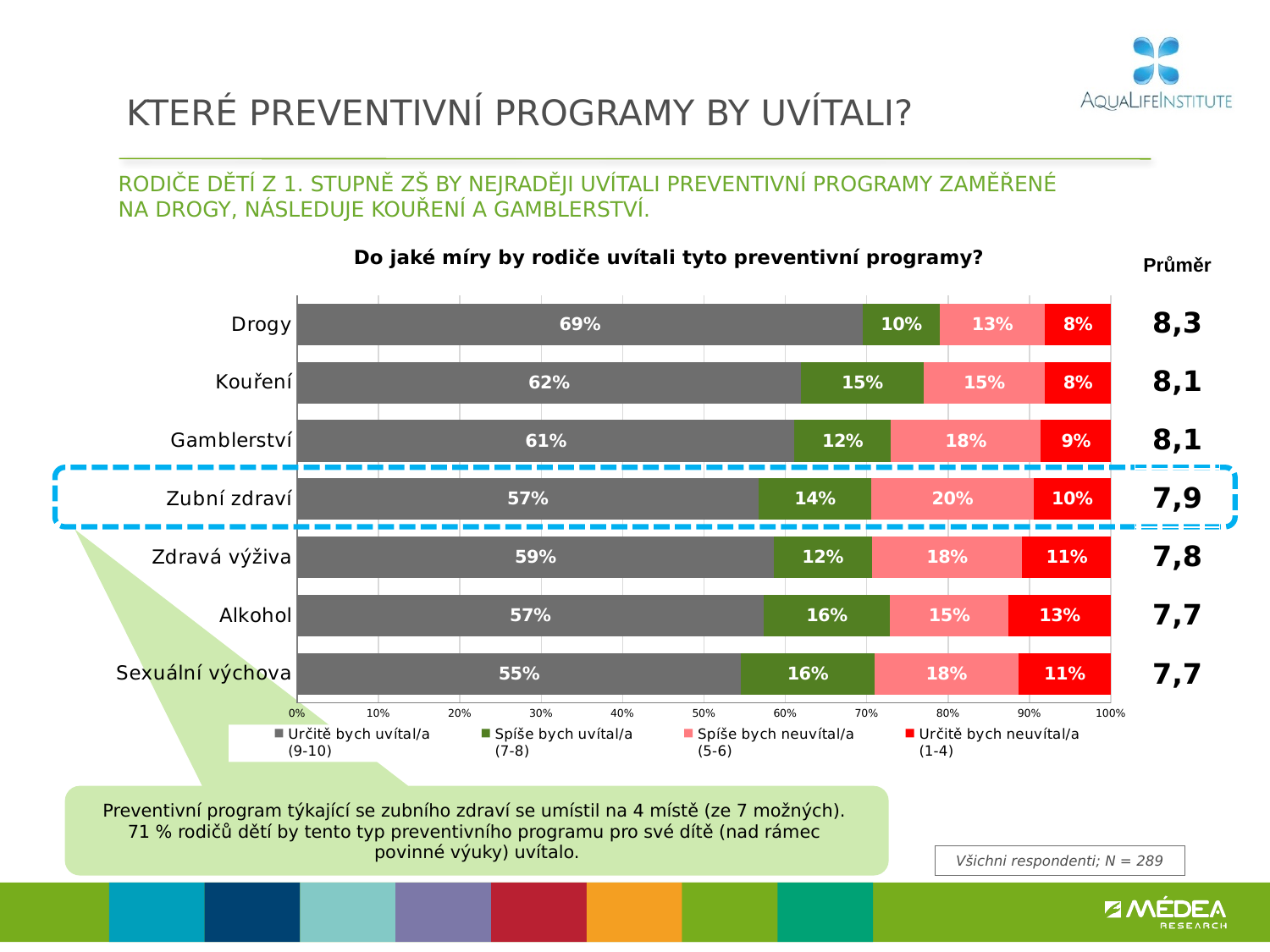

# KTERÉ PREVENTIVNÍ PROGRAMY BY UVÍTALI?
RODIČE DĚTÍ Z 1. STUPNĚ ZŠ BY NEJRADĚJI UVÍTALI PREVENTIVNÍ PROGRAMY ZAMĚŘENÉ
NA DROGY, NÁSLEDUJE KOUŘENÍ A GAMBLERSTVÍ.
| Průměr |
| --- |
| 8,3 |
| 8,1 |
| 8,1 |
| 7,9 |
| 7,8 |
| 7,7 |
| 7,7 |
Do jaké míry by rodiče uvítali tyto preventivní programy?

### Chart

| Category | Určitě bych uvítal/a
(9-10) | Spíše bych uvítal/a
(7-8) | Spíše bych neuvítal/a
(5-6) | Určitě bych neuvítal/a
(1-4) |
|---|---|---|---|---|
| Drogy | 0.6949263920608776 | 0.09509174745375942 | 0.1288005124937415 | 0.08118134799162136 |
| Kouření | 0.6190132032518026 | 0.15082571214767623 | 0.14865172269972246 | 0.08150936190079854 |
| Gamblerství | 0.6113262877243604 | 0.11816773086827506 | 0.18434592418784235 | 0.08616005721952204 |
| Zubní zdraví | 0.567100603162855 | 0.13851603468677595 | 0.1992039660853235 | 0.09517939606504548 |
| Zdravá výživa | 0.5855711604587885 | 0.1207402748626859 | 0.1847269828929502 | 0.10896158178557533 |
| Alkohol | 0.5731847319695403 | 0.15537353267737194 | 0.1451950921376831 | 0.12624664321540463 |
| Sexuální výchova | 0.5453099579997827 | 0.1640895405184323 | 0.17663774963822526 | 0.11396275184355964 |
Preventivní program týkající se zubního zdraví se umístil na 4 místě (ze 7 možných).
71 % rodičů dětí by tento typ preventivního programu pro své dítě (nad rámec
povinné výuky) uvítalo.
Všichni respondenti; N = 289